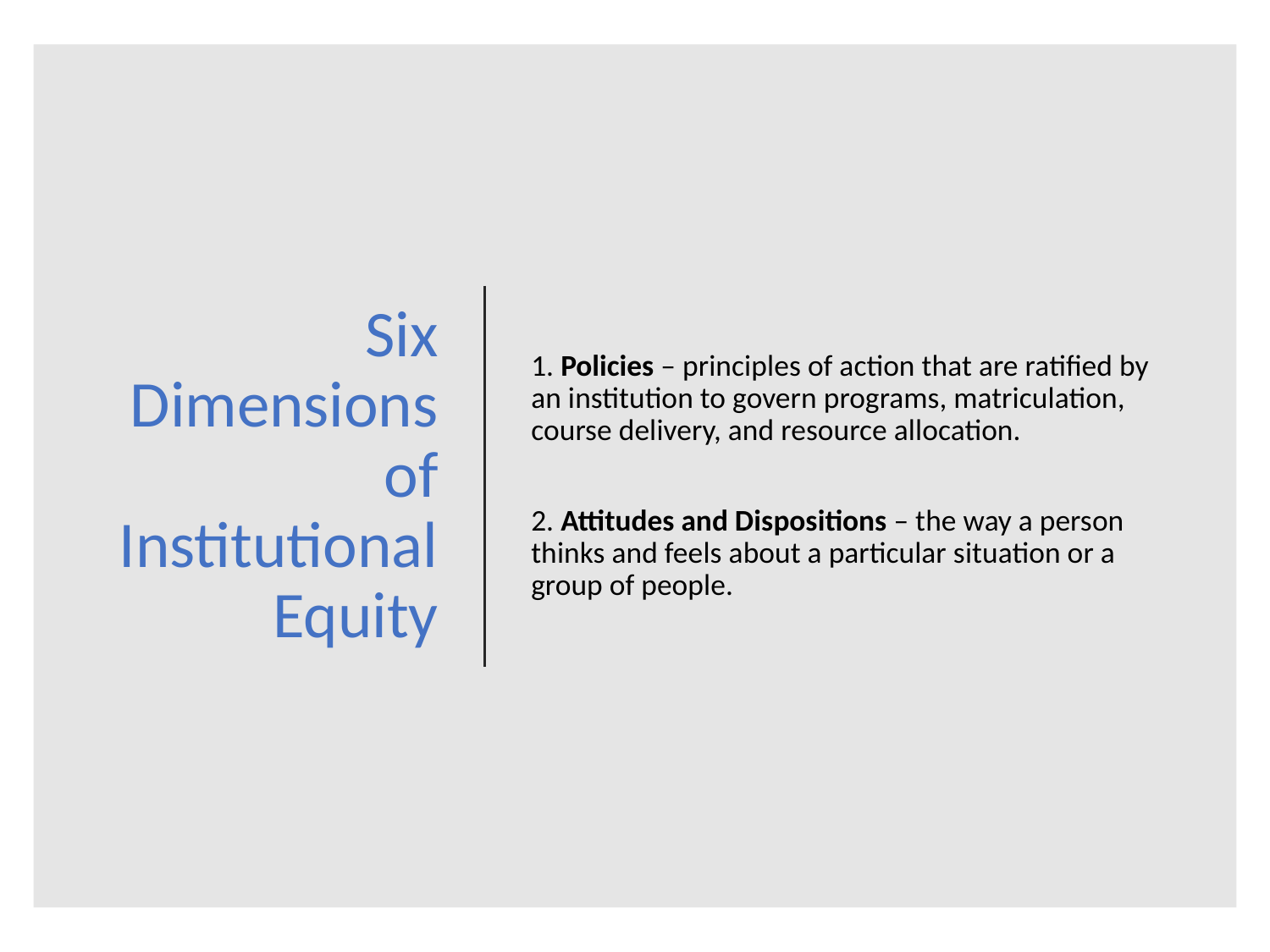

# Six Dimensions of Institutional Equity
1. Policies – principles of action that are ratified by an institution to govern programs, matriculation, course delivery, and resource allocation.
2. Attitudes and Dispositions – the way a person thinks and feels about a particular situation or a group of people.